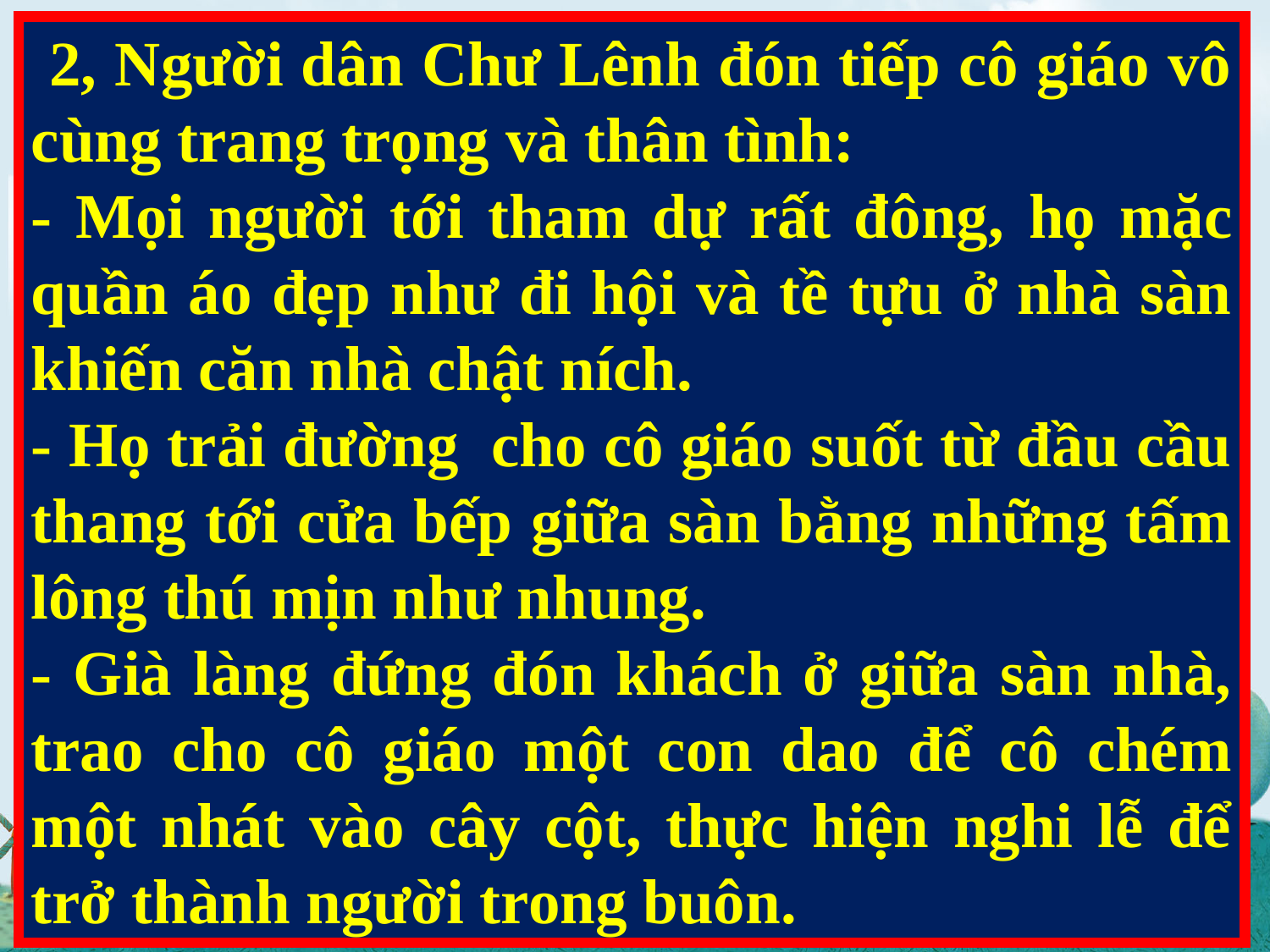

2, Người dân Chư Lênh đón tiếp cô giáo vô cùng trang trọng và thân tình:
- Mọi người tới tham dự rất đông, họ mặc quần áo đẹp như đi hội và tề tựu ở nhà sàn khiến căn nhà chật ních.
- Họ trải đường  cho cô giáo suốt từ đầu cầu thang tới cửa bếp giữa sàn bằng những tấm lông thú mịn như nhung.
- Già làng đứng đón khách ở giữa sàn nhà, trao cho cô giáo một con dao để cô chém một nhát vào cây cột, thực hiện nghi lễ để trở thành người trong buôn.